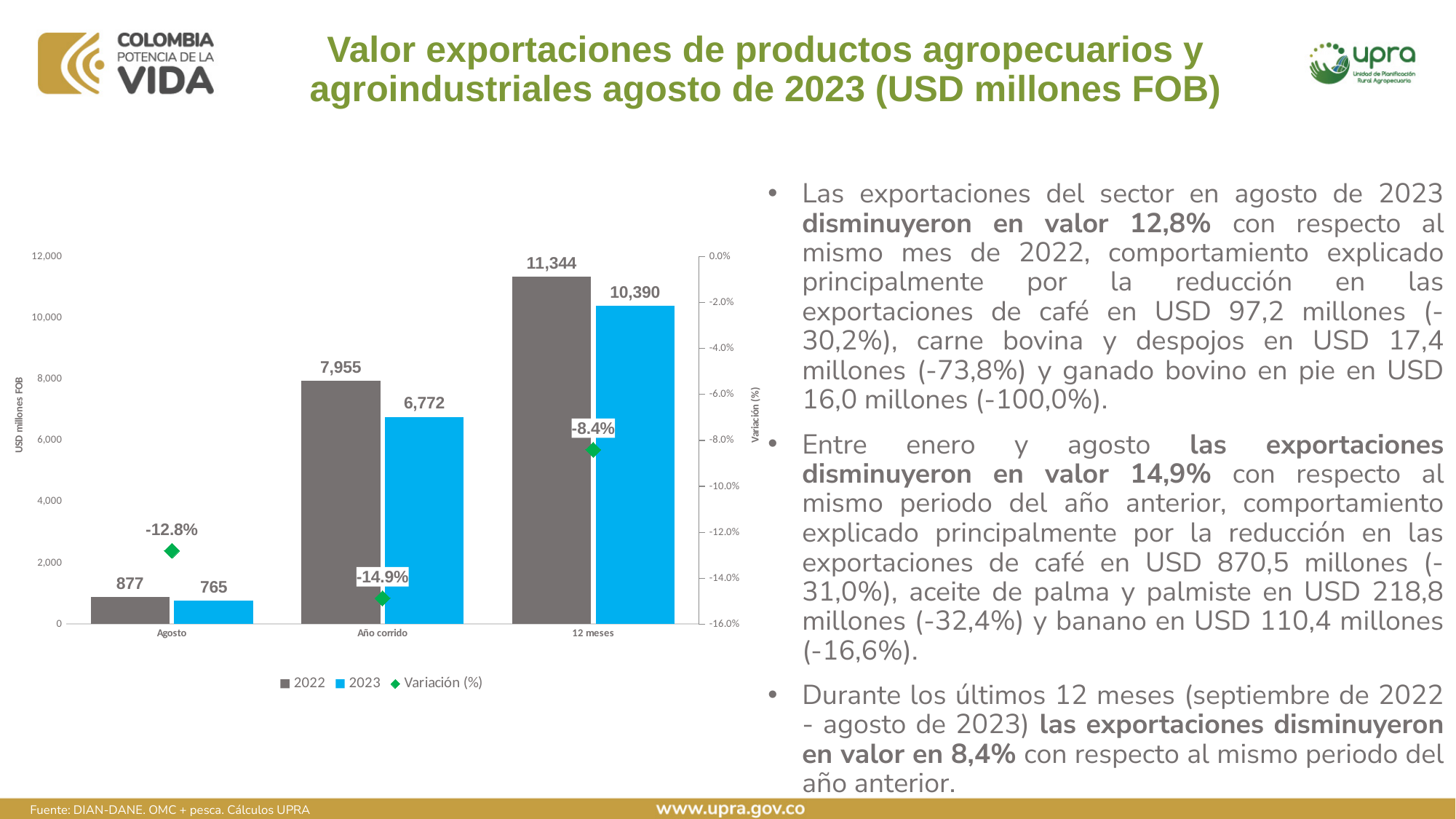

# Valor exportaciones de productos agropecuarios y agroindustriales agosto de 2023 (USD millones FOB)
Las exportaciones del sector en agosto de 2023 disminuyeron en valor 12,8% con respecto al mismo mes de 2022, comportamiento explicado principalmente por la reducción en las exportaciones de café en USD 97,2 millones (-30,2%), carne bovina y despojos en USD 17,4 millones (-73,8%) y ganado bovino en pie en USD 16,0 millones (-100,0%).
Entre enero y agosto las exportaciones disminuyeron en valor 14,9% con respecto al mismo periodo del año anterior, comportamiento explicado principalmente por la reducción en las exportaciones de café en USD 870,5 millones (-31,0%), aceite de palma y palmiste en USD 218,8 millones (-32,4%) y banano en USD 110,4 millones (-16,6%).
Durante los últimos 12 meses (septiembre de 2022 - agosto de 2023) las exportaciones disminuyeron en valor en 8,4% con respecto al mismo periodo del año anterior.

### Chart

| Category | 2022 | 2023 | Variación (%) |
|---|---|---|---|
| Agosto | 876.7939061599999 | 764.5208702699998 | -0.1280495166551855 |
| Año corrido | 7955.432208809999 | 6771.81009872 | -0.14878162229567282 |
| 12 meses | 11343.80130323 | 10390.158323859998 | -0.08406732045795484 |
Fuente: DIAN-DANE. OMC + pesca. Cálculos UPRA